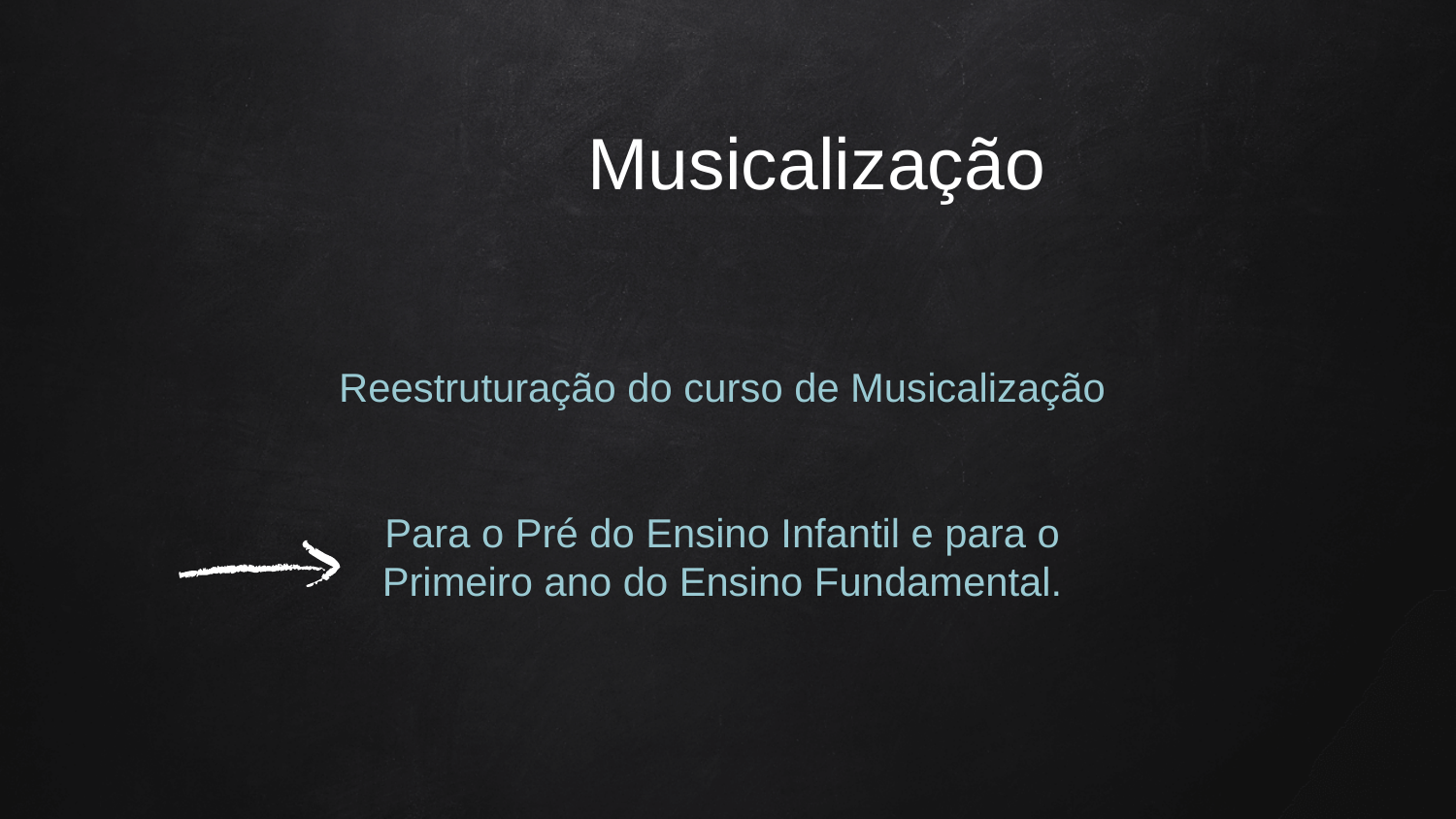

# Musicalização

Reestruturação do curso de Musicalização

Para o Pré do Ensino Infantil e para o
Primeiro ano do Ensino Fundamental.